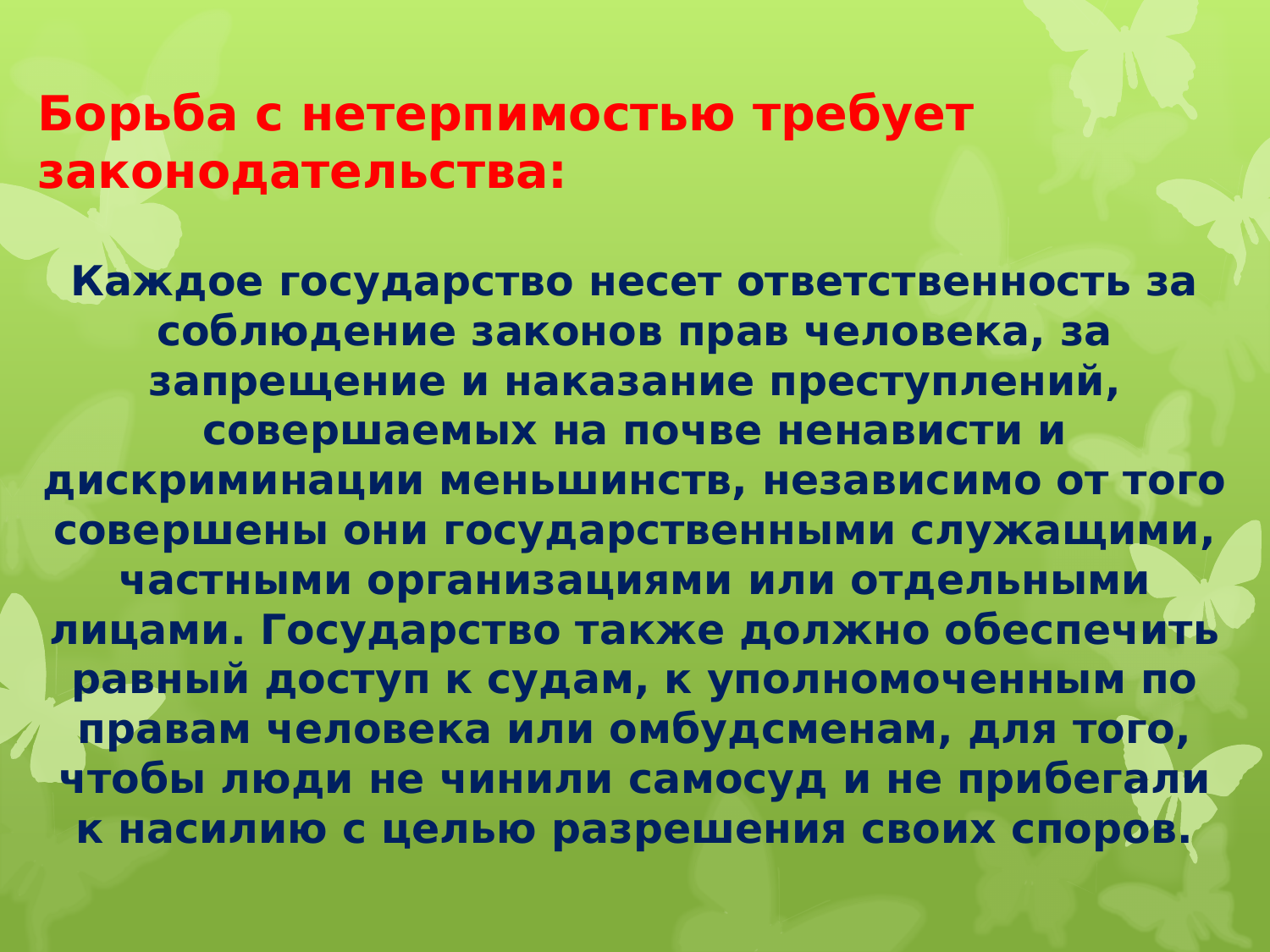

#
Борьба с нетерпимостью требует законодательства:
Каждое государство несет ответственность за соблюдение законов прав человека, за запрещение и наказание преступлений, совершаемых на почве ненависти и дискриминации меньшинств, независимо от того совершены они государственными служащими, частными организациями или отдельными лицами. Государство также должно обеспечить равный доступ к судам, к уполномоченным по правам человека или омбудсменам, для того, чтобы люди не чинили самосуд и не прибегали к насилию с целью разрешения своих споров.